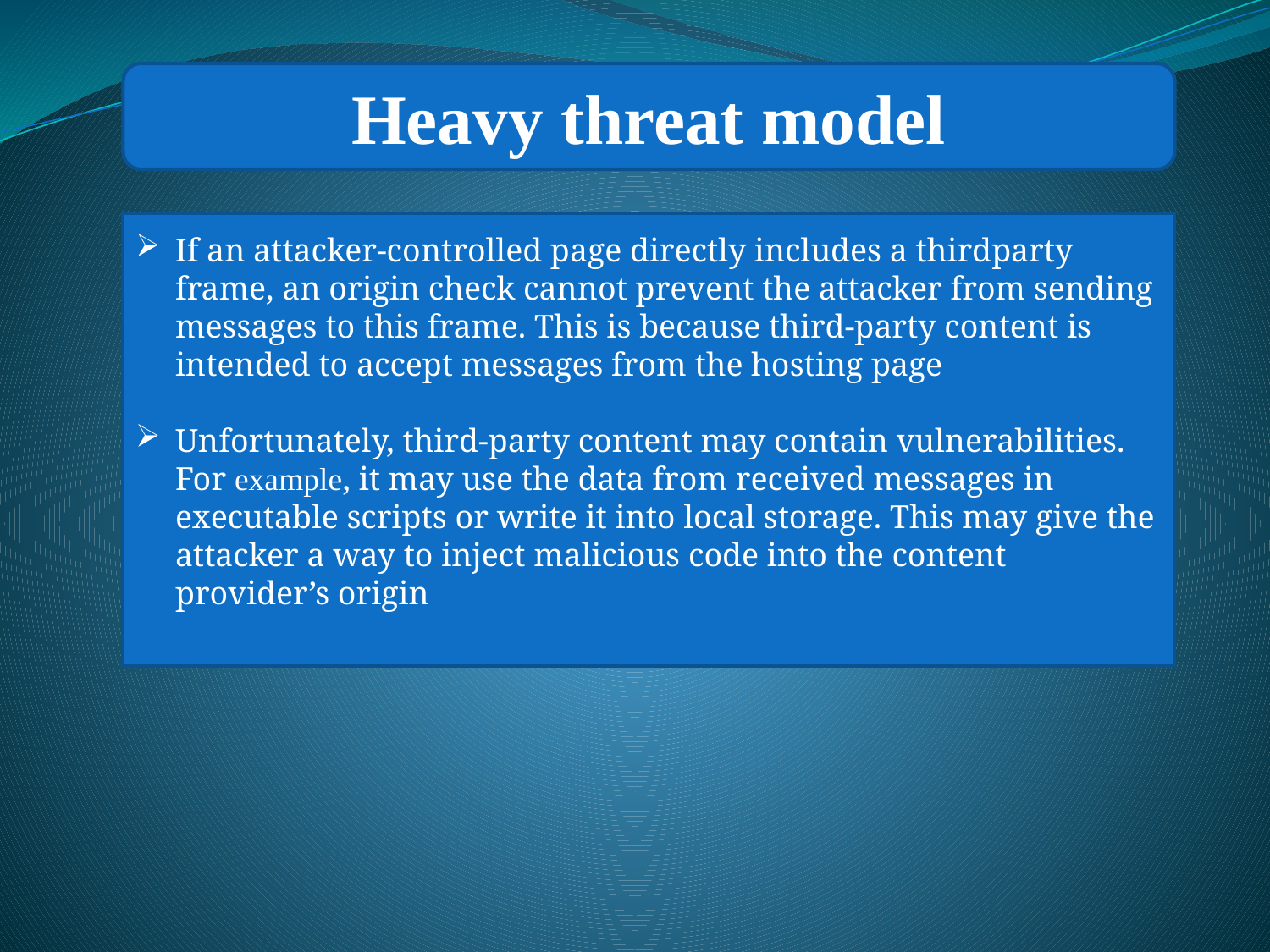

Heavy threat model
If an attacker-controlled page directly includes a thirdparty frame, an origin check cannot prevent the attacker from sending messages to this frame. This is because third-party content is intended to accept messages from the hosting page

Unfortunately, third-party content may contain vulnerabilities. For example, it may use the data from received messages in executable scripts or write it into local storage. This may give the attacker a way to inject malicious code into the content provider’s origin